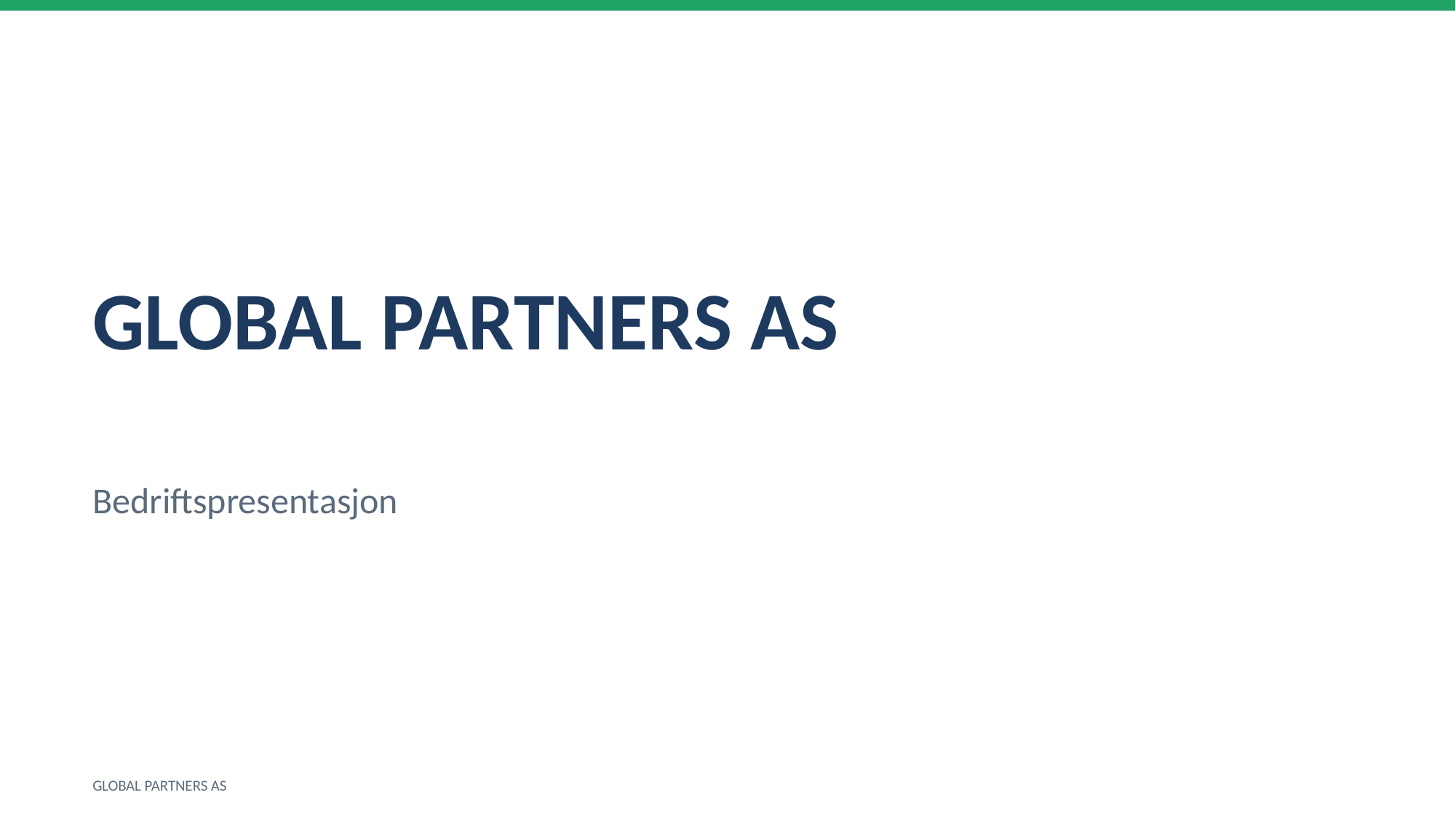

GLOBAL PARTNERS AS
Bedriftspresentasjon
GLOBAL PARTNERS AS